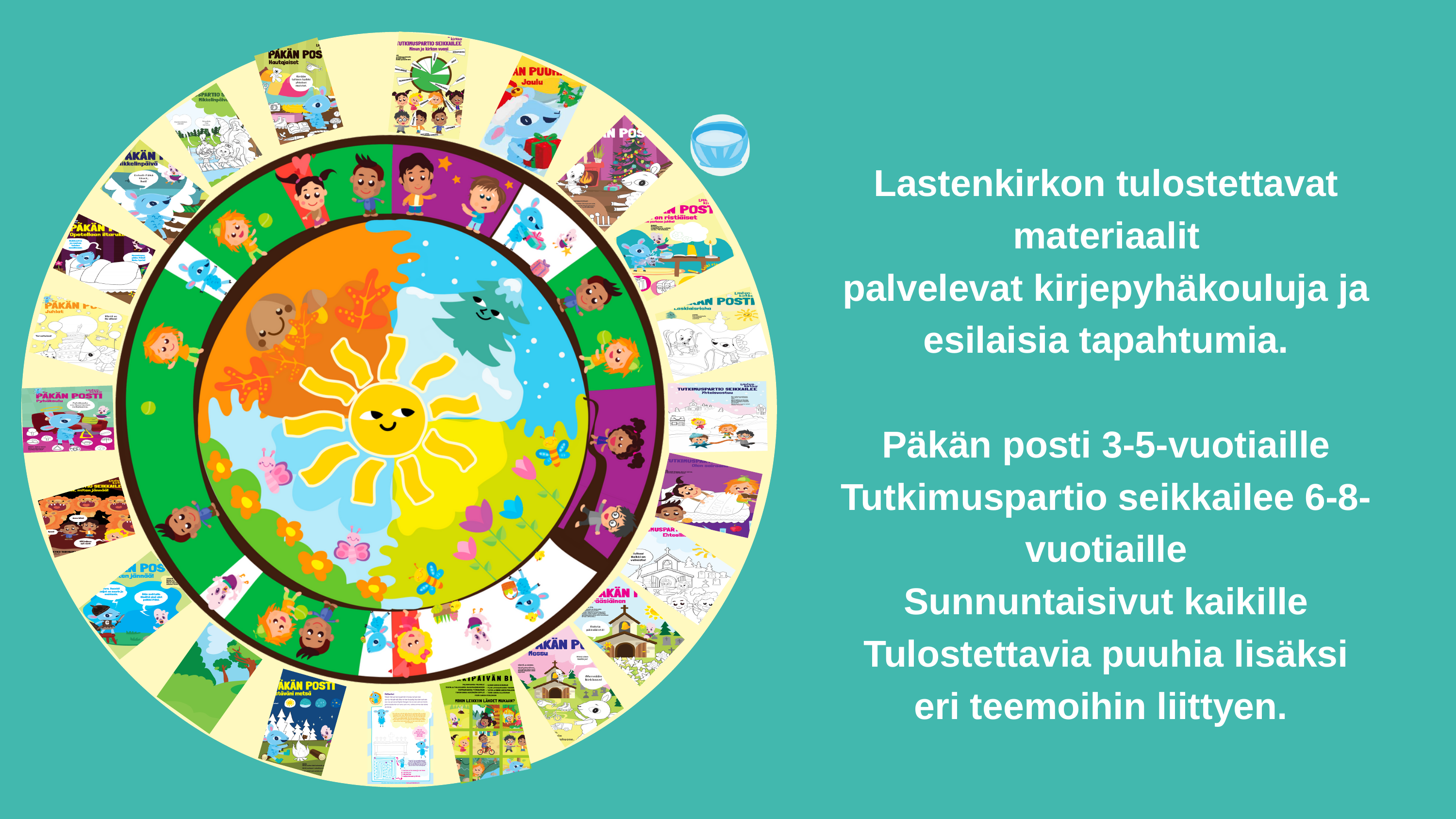

Lastenkirkon tulostettavat materiaalit
palvelevat kirjepyhäkouluja ja esilaisia tapahtumia.

Päkän posti 3-5-vuotiaille
Tutkimuspartio seikkailee 6-8-vuotiaille
Sunnuntaisivut kaikille
Tulostettavia puuhia lisäksi
eri teemoihin liittyen.